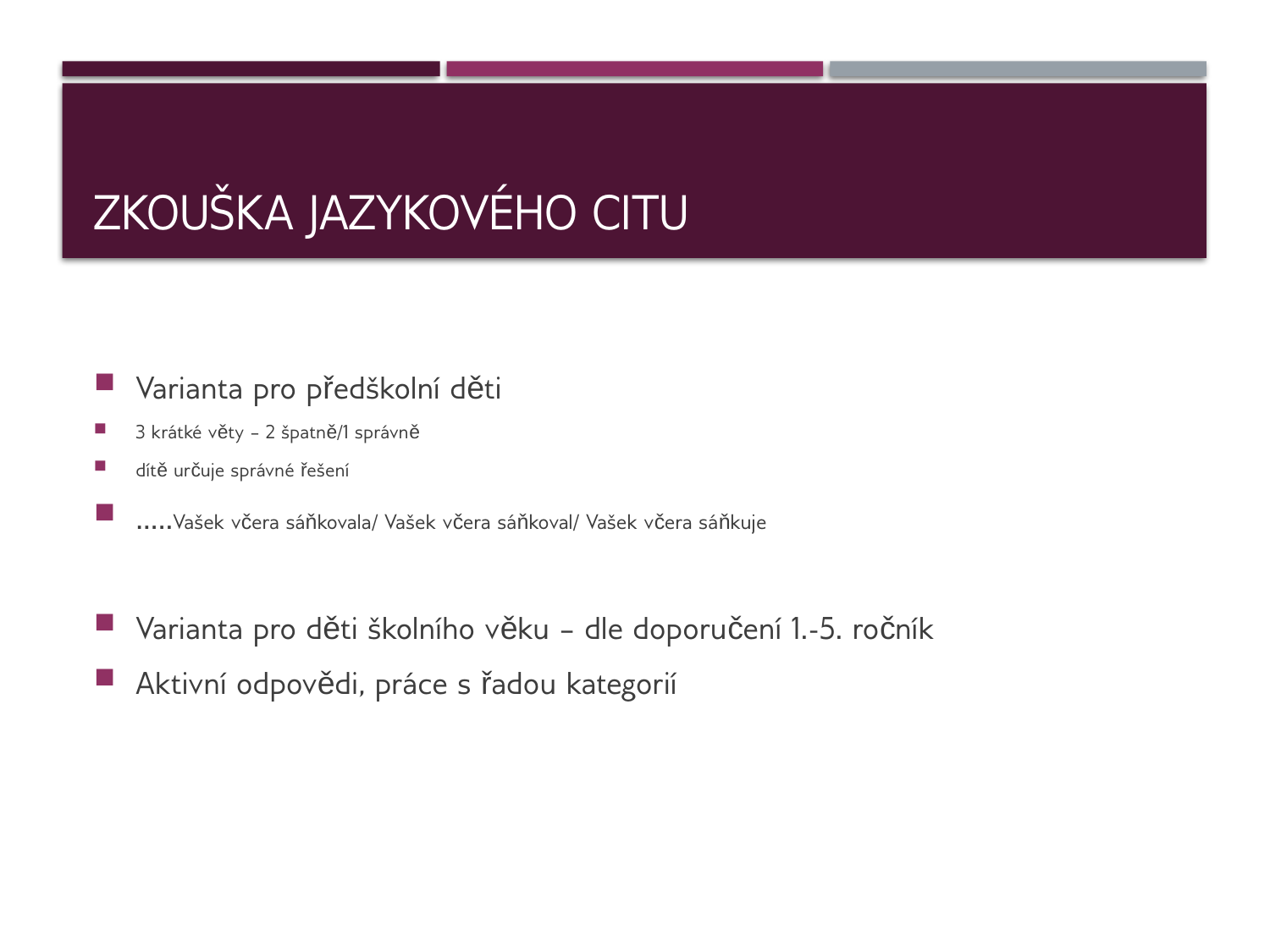

# Zkouška jazykového citu
Varianta pro předškolní děti
3 krátké věty – 2 špatně/1 správně
dítě určuje správné řešení
…..Vašek včera sáňkovala/ Vašek včera sáňkoval/ Vašek včera sáňkuje

Varianta pro děti školního věku – dle doporučení 1.-5. ročník
Aktivní odpovědi, práce s řadou kategorií